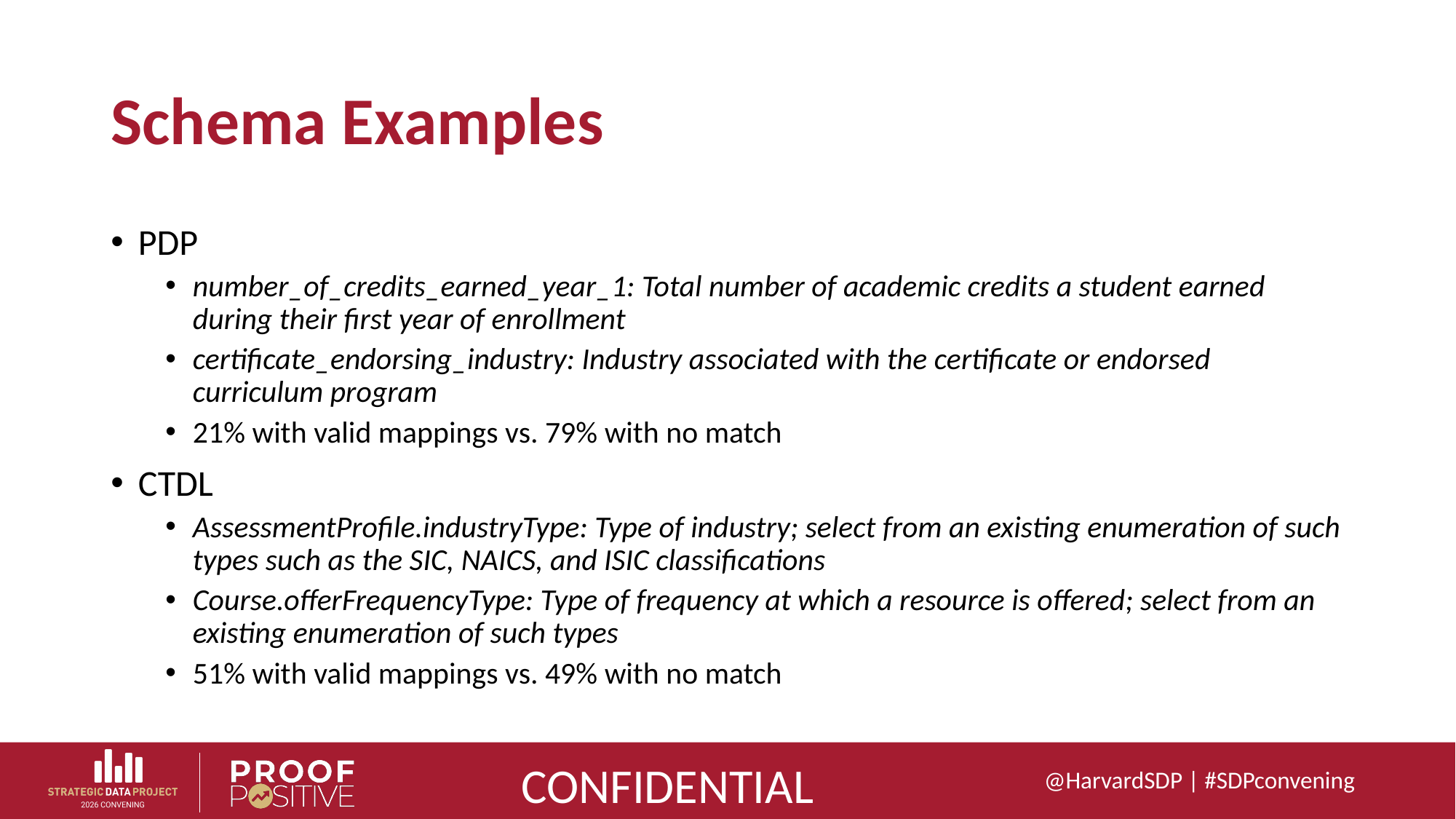

# Schema Examples
PDP
number_of_credits_earned_year_1: Total number of academic credits a student earned during their first year of enrollment
certificate_endorsing_industry: Industry associated with the certificate or endorsed curriculum program
21% with valid mappings vs. 79% with no match
CTDL
AssessmentProfile.industryType: Type of industry; select from an existing enumeration of such types such as the SIC, NAICS, and ISIC classifications
Course.offerFrequencyType: Type of frequency at which a resource is offered; select from an existing enumeration of such types
51% with valid mappings vs. 49% with no match
CONFIDENTIAL